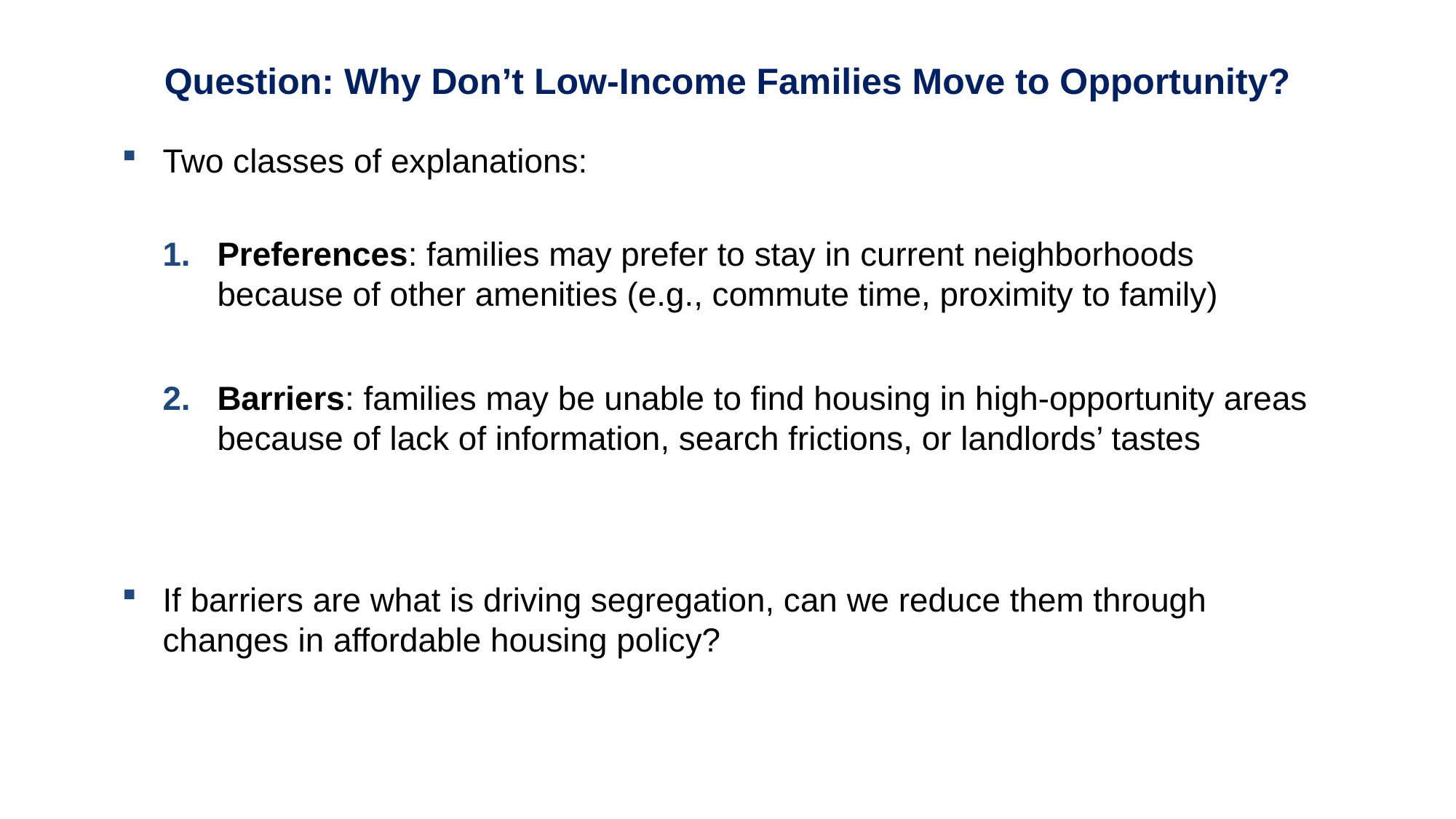

Question: Why Don’t Low-Income Families Move to Opportunity?
Two classes of explanations:

Preferences: families may prefer to stay in current neighborhoods because of other amenities (e.g., commute time, proximity to family)

Barriers: families may be unable to find housing in high-opportunity areas because of lack of information, search frictions, or landlords’ tastes

If barriers are what is driving segregation, can we reduce them through changes in affordable housing policy?